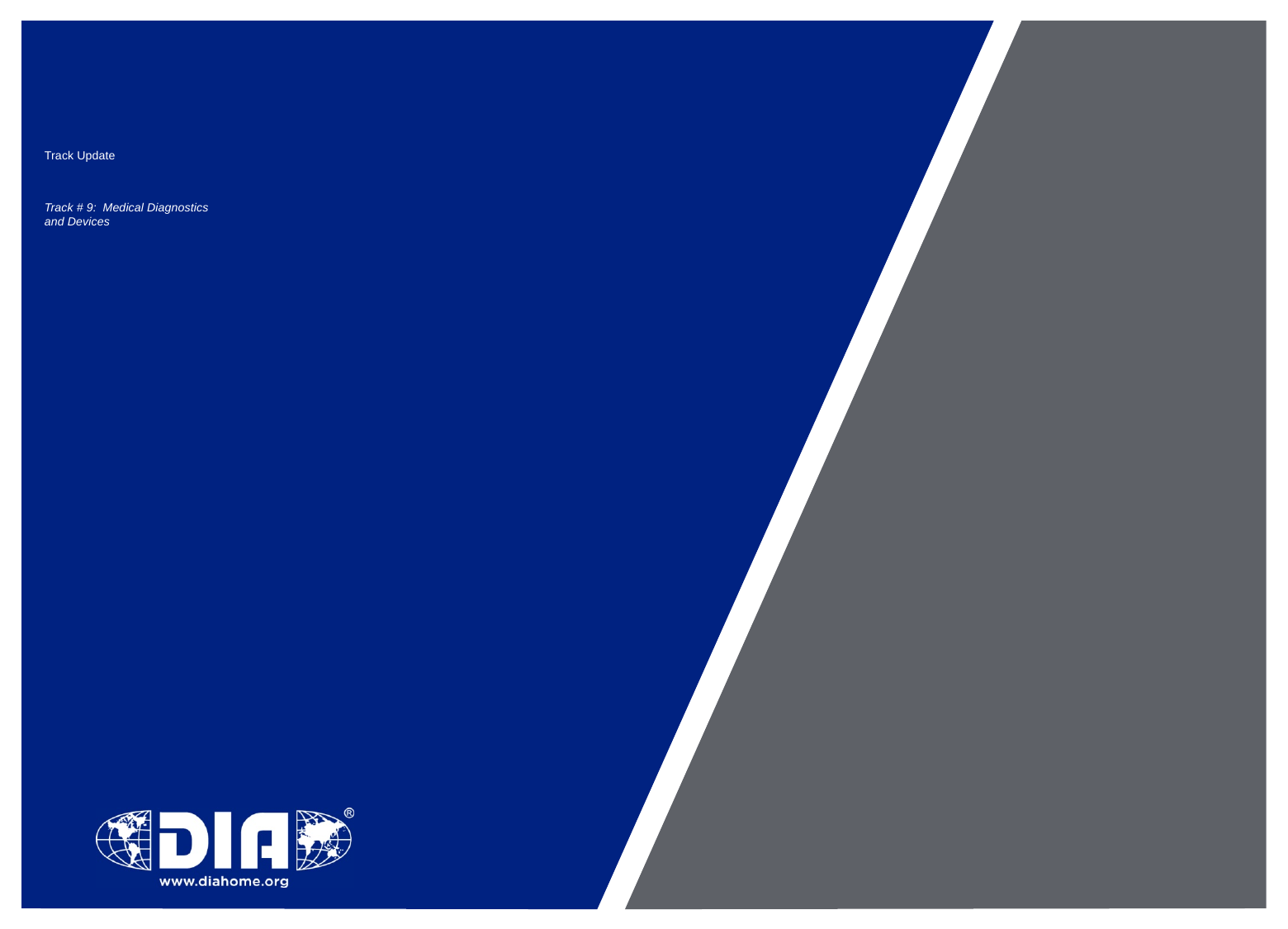

Track Update
Track # 9:  Medical Diagnostics
and Devices